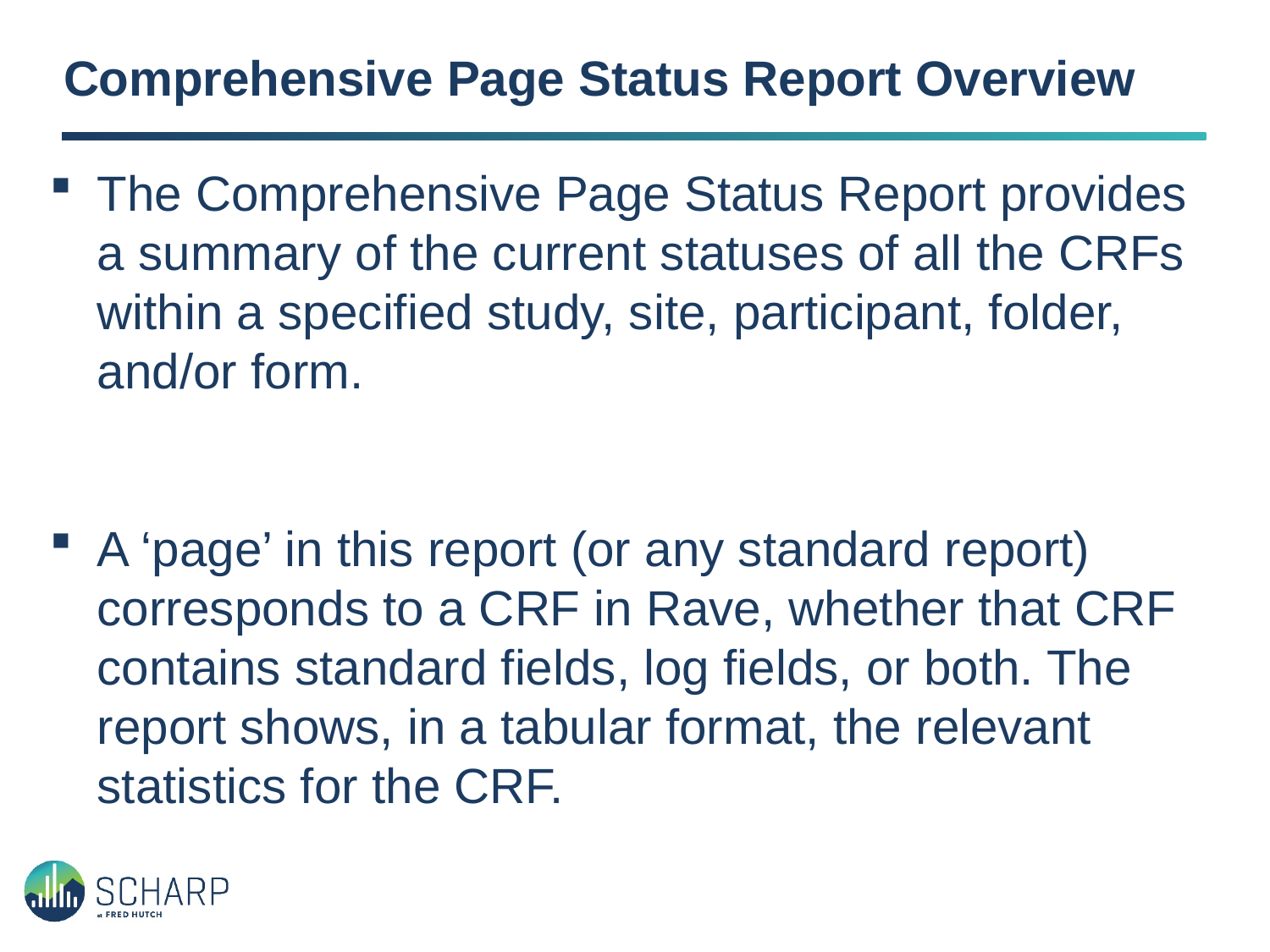

# Comprehensive Page Status Report Overview
The Comprehensive Page Status Report provides a summary of the current statuses of all the CRFs within a specified study, site, participant, folder, and/or form.

A ‘page’ in this report (or any standard report) corresponds to a CRF in Rave, whether that CRF contains standard fields, log fields, or both. The report shows, in a tabular format, the relevant statistics for the CRF.